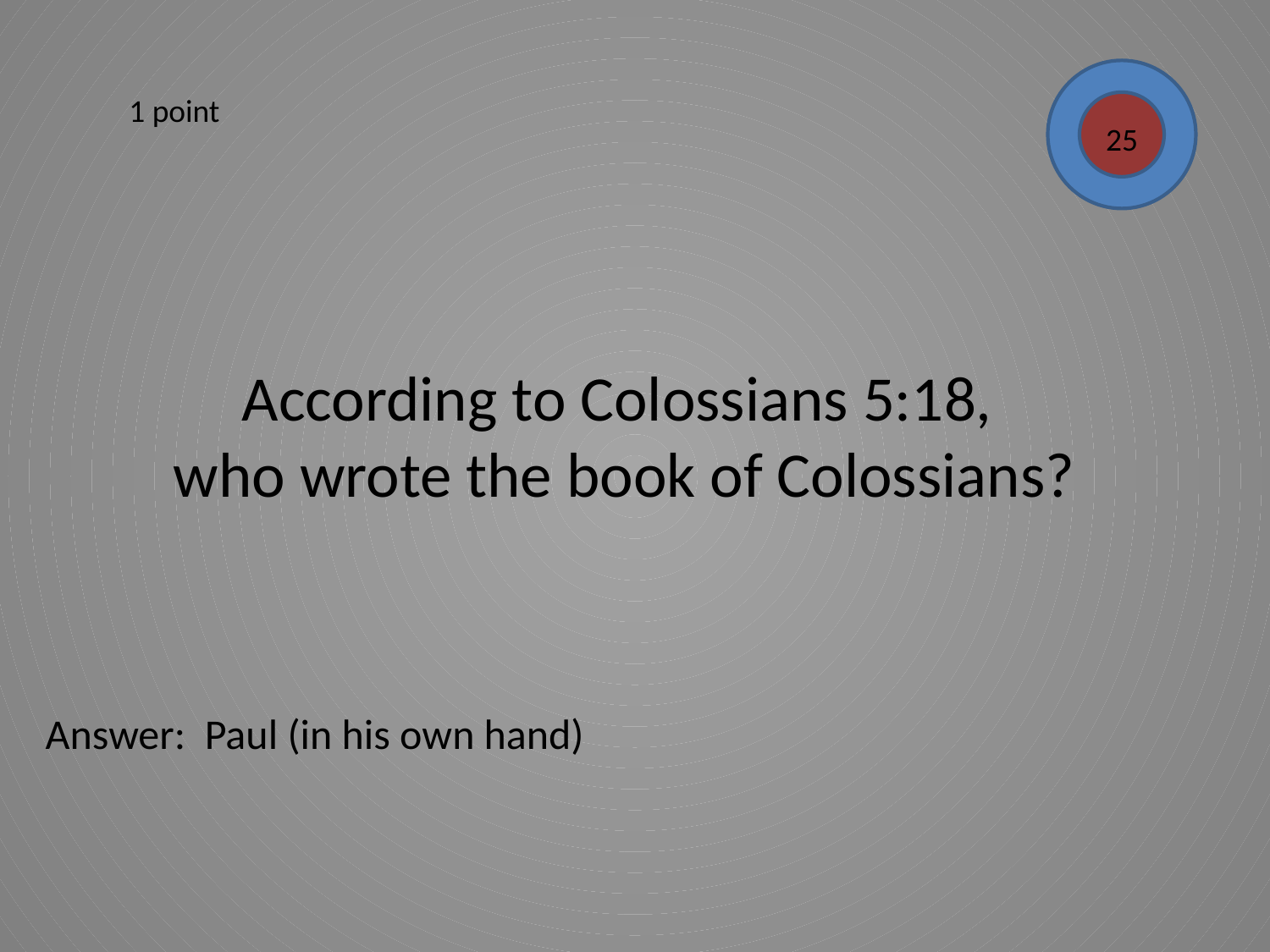

1 point

25
# According to Colossians 5:18, who wrote the book of Colossians?
Answer:  Paul (in his own hand)